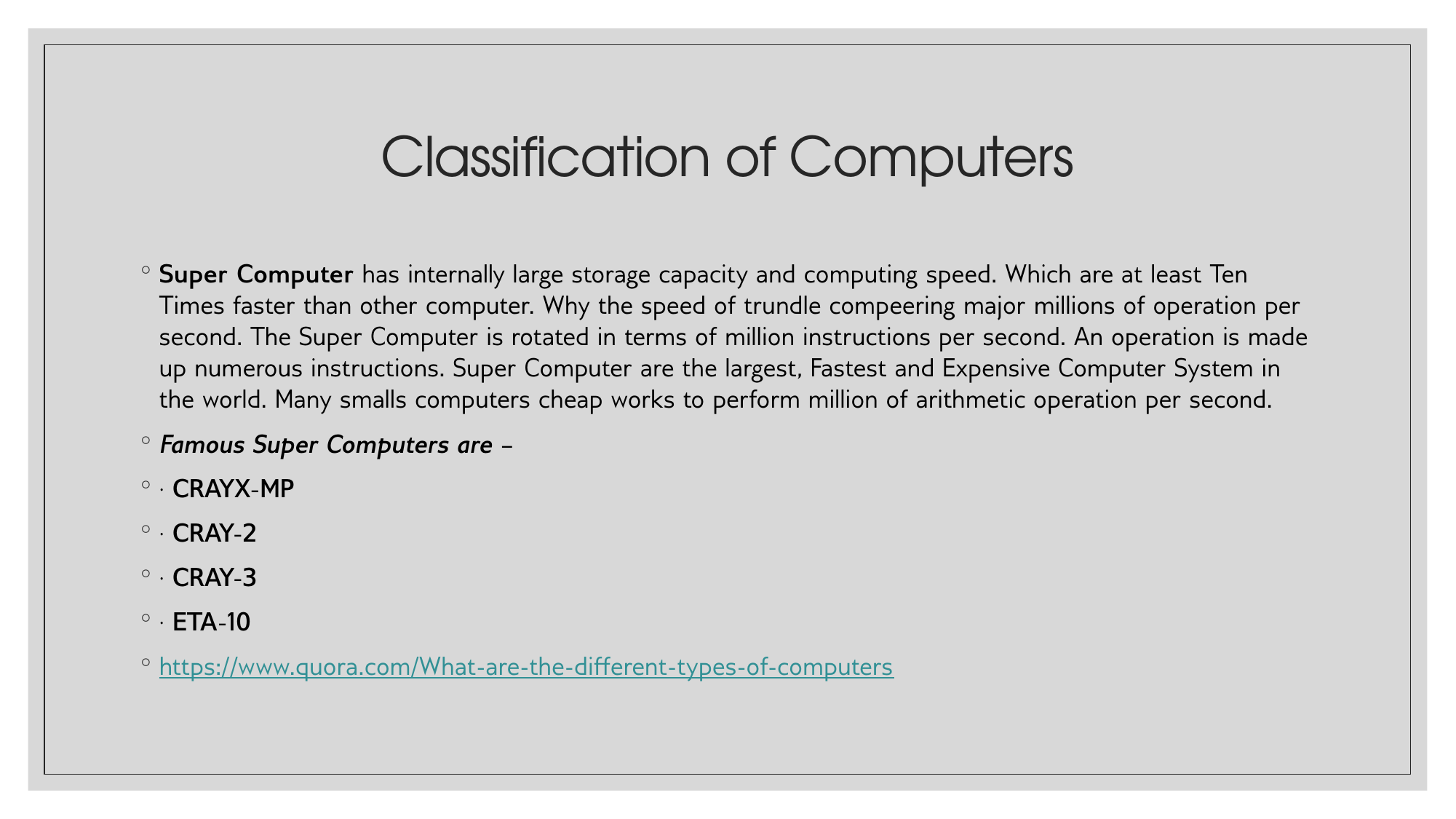

# Classification of Computers
Super Computer has internally large storage capacity and computing speed. Which are at least Ten Times faster than other computer. Why the speed of trundle compeering major millions of operation per second. The Super Computer is rotated in terms of million instructions per second. An operation is made up numerous instructions. Super Computer are the largest, Fastest and Expensive Computer System in the world. Many smalls computers cheap works to perform million of arithmetic operation per second.
Famous Super Computers are –
· CRAYX-MP
· CRAY-2
· CRAY-3
· ETA-10
https://www.quora.com/What-are-the-different-types-of-computers